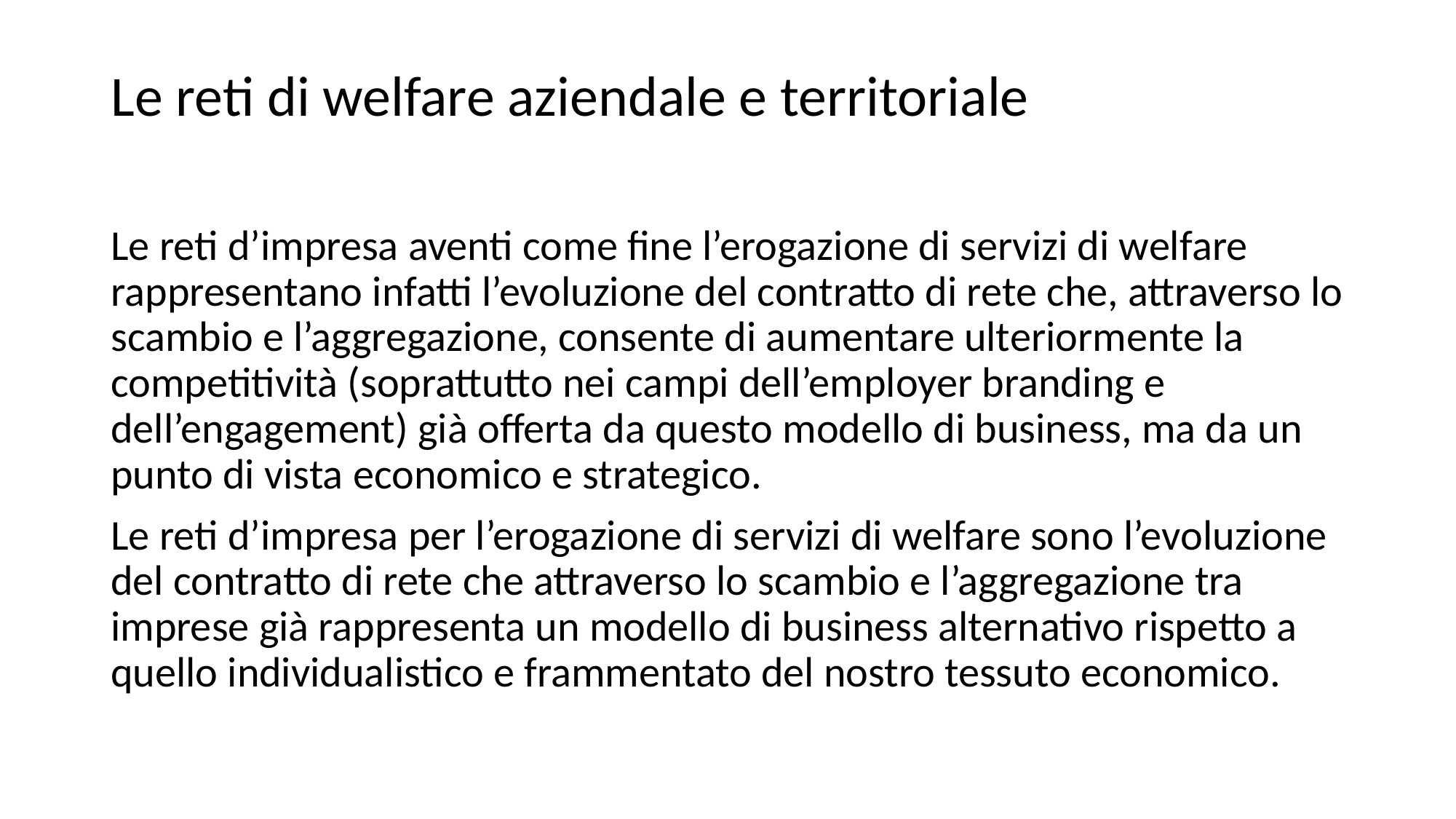

# Le reti di welfare aziendale e territoriale
Le reti d’impresa aventi come fine l’erogazione di servizi di welfare rappresentano infatti l’evoluzione del contratto di rete che, attraverso lo scambio e l’aggregazione, consente di aumentare ulteriormente la competitività (soprattutto nei campi dell’employer branding e dell’engagement) già offerta da questo modello di business, ma da un punto di vista economico e strategico.
Le reti d’impresa per l’erogazione di servizi di welfare sono l’evoluzione del contratto di rete che attraverso lo scambio e l’aggregazione tra imprese già rappresenta un modello di business alternativo rispetto a quello individualistico e frammentato del nostro tessuto economico.